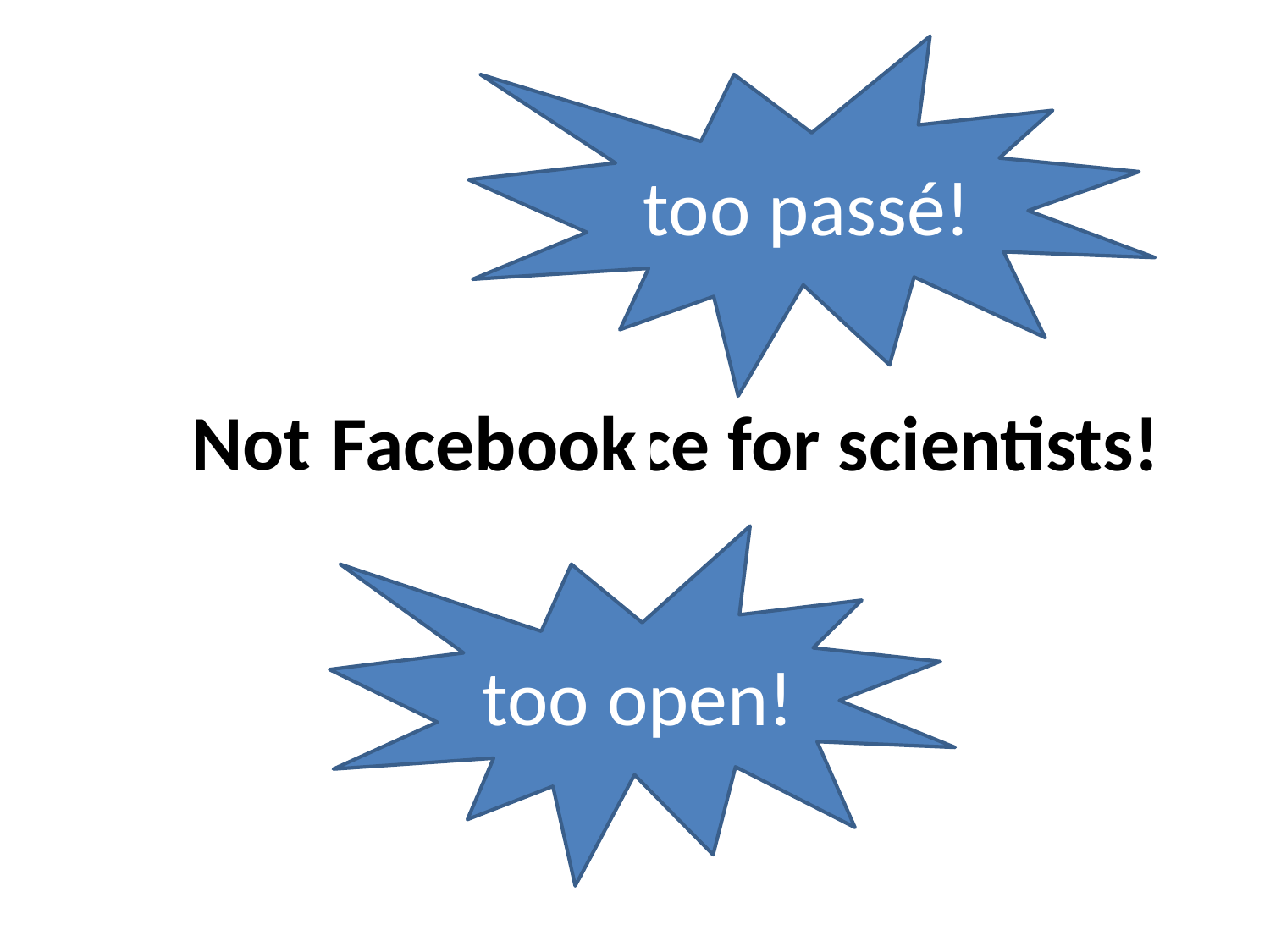

too passé!
Not
Facebook
mySpace for scientists!
too open!